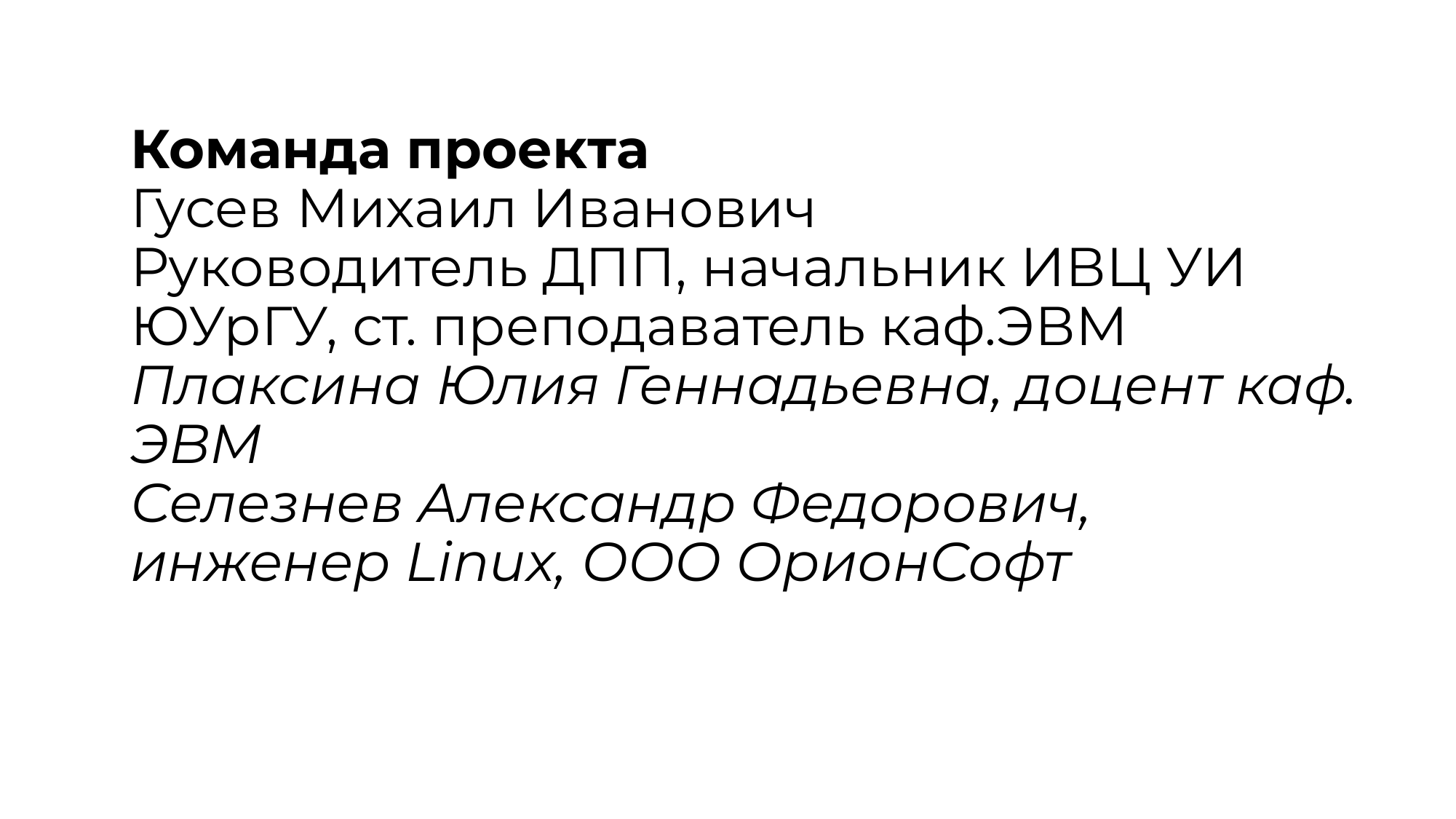

# Команда проекта Гусев Михаил Иванович Руководитель ДПП, начальник ИВЦ УИ ЮУрГУ, ст. преподаватель каф.ЭВМ Плаксина Юлия Геннадьевна, доцент каф. ЭВМ Селезнев Александр Федорович, инженер Linux, ООО ОрионСофт